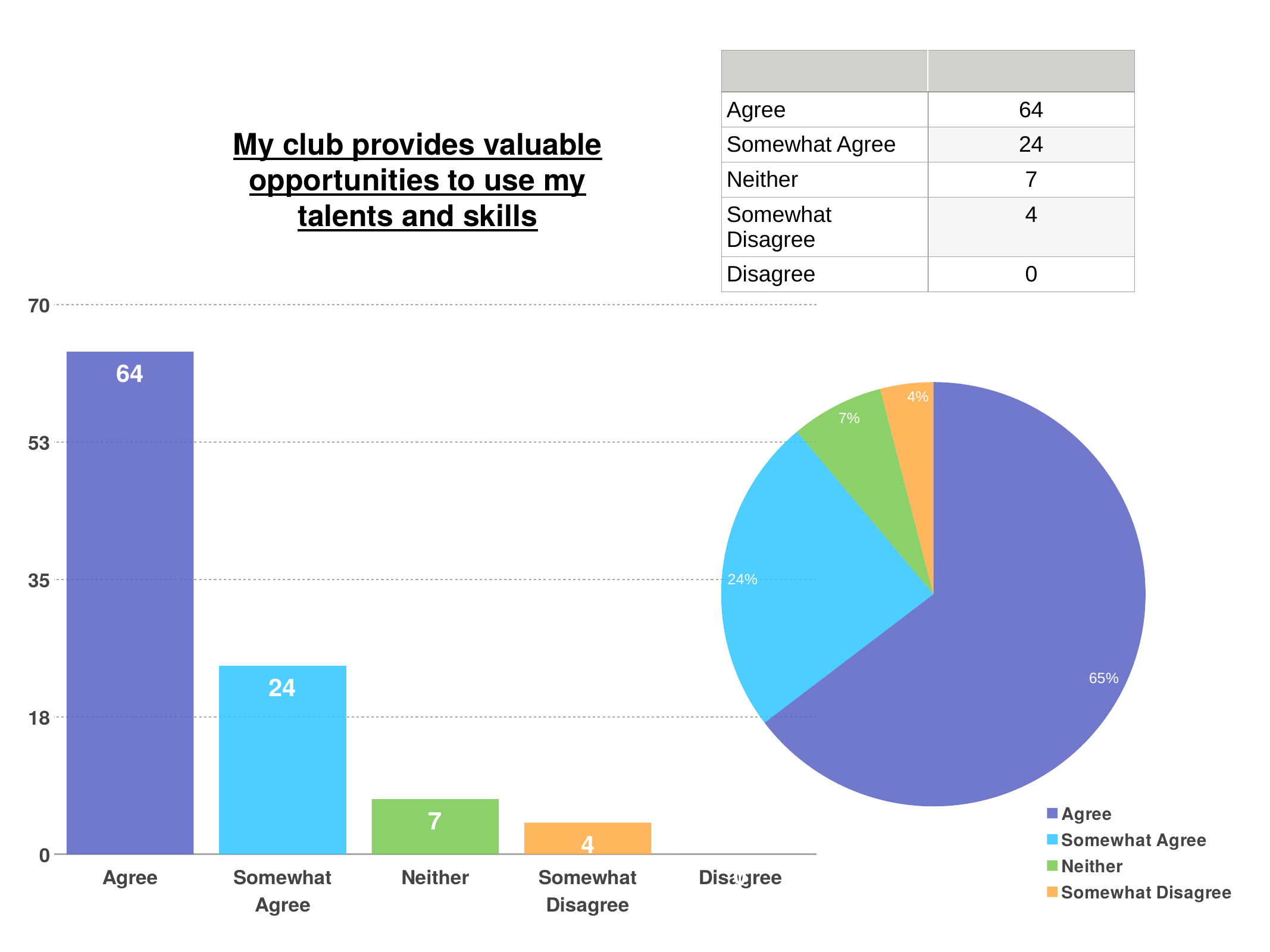

|  |  |
| --- | --- |
| Agree | 64 |
| Somewhat Agree | 24 |
| Neither | 7 |
| Somewhat Disagree | 4 |
| Disagree | 0 |
My club provides valuable opportunities to use my talents and skills

### Chart

| Category |  |
|---|---|
| Agree | 64.0 |
| Somewhat Agree | 24.0 |
| Neither | 7.0 |
| Somewhat Disagree | 4.0 |
| Disagree | 0.0 |

### Chart

| Category | Label 4 |
|---|---|
| Agree | 64.0 |
| Somewhat Agree | 24.0 |
| Neither | 7.0 |
| Somewhat Disagree | 4.0 |
| Disagree | 0.0 |